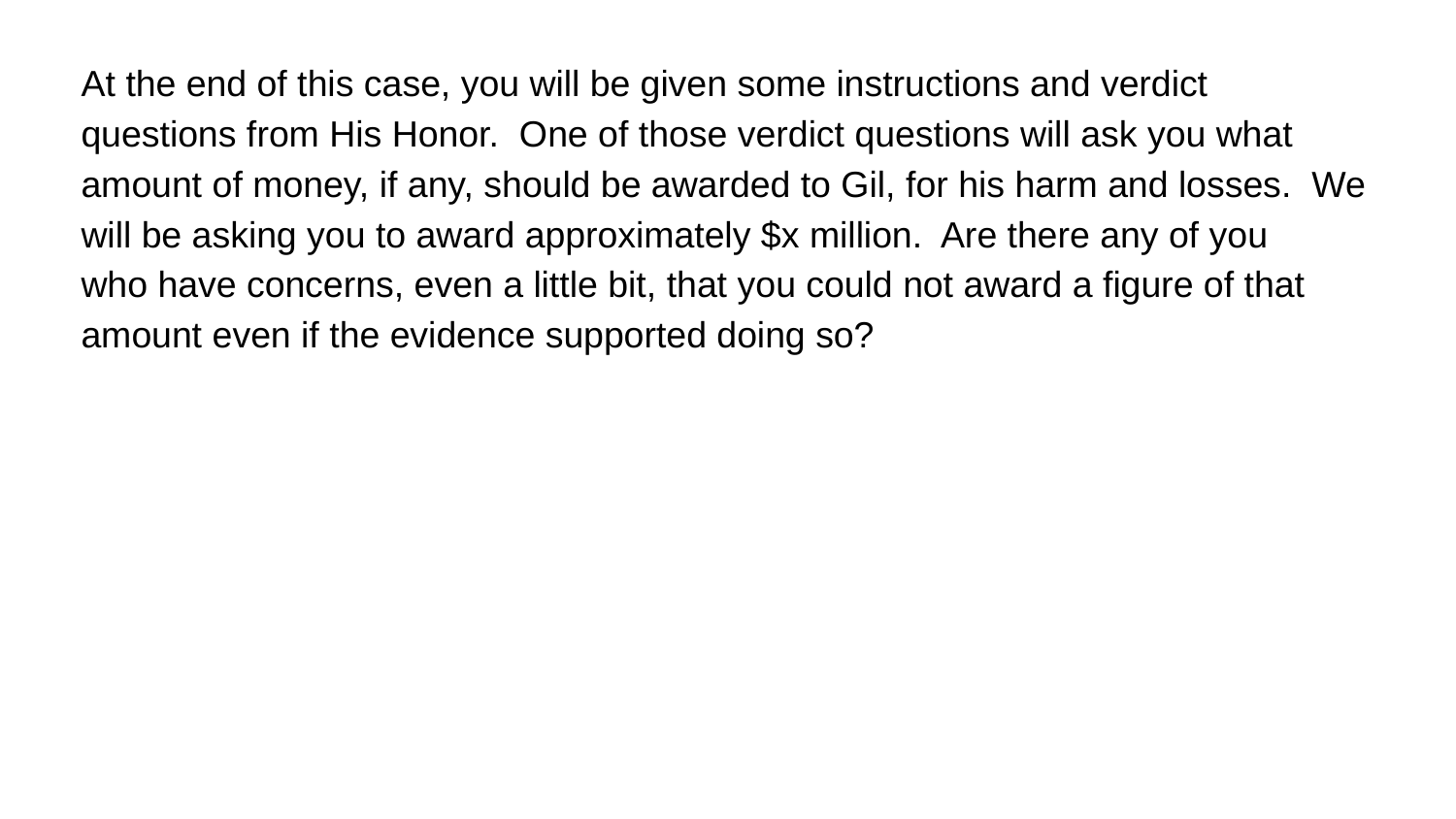

At the end of this case, you will be given some instructions and verdict questions from His Honor.  One of those verdict questions will ask you what amount of money, if any, should be awarded to Gil, for his harm and losses.  We will be asking you to award approximately $x million.  Are there any of you who have concerns, even a little bit, that you could not award a figure of that amount even if the evidence supported doing so?